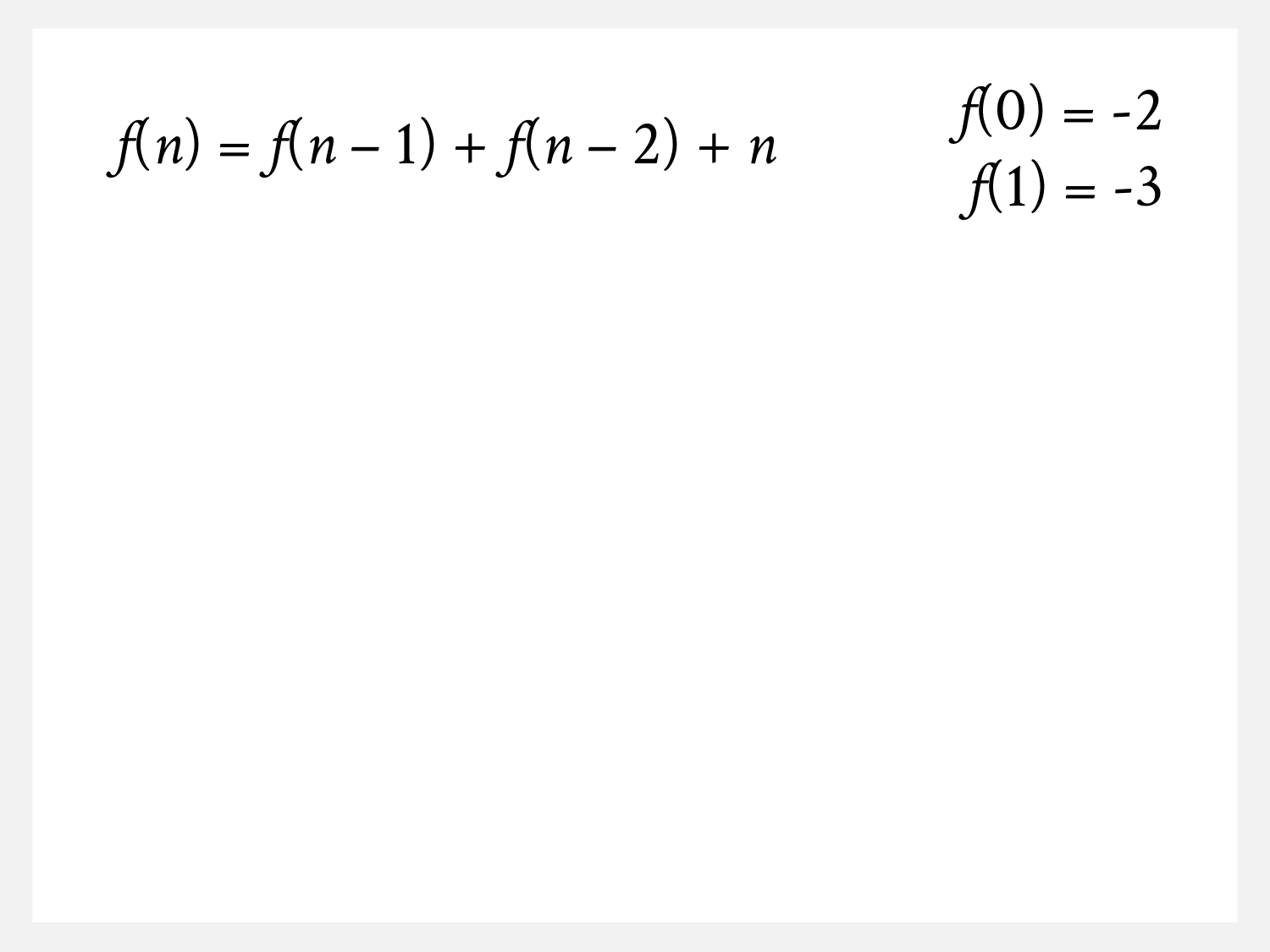

f(0) = -2
f(1) = -3
f(n) = f(n – 1) + f(n – 2) + n